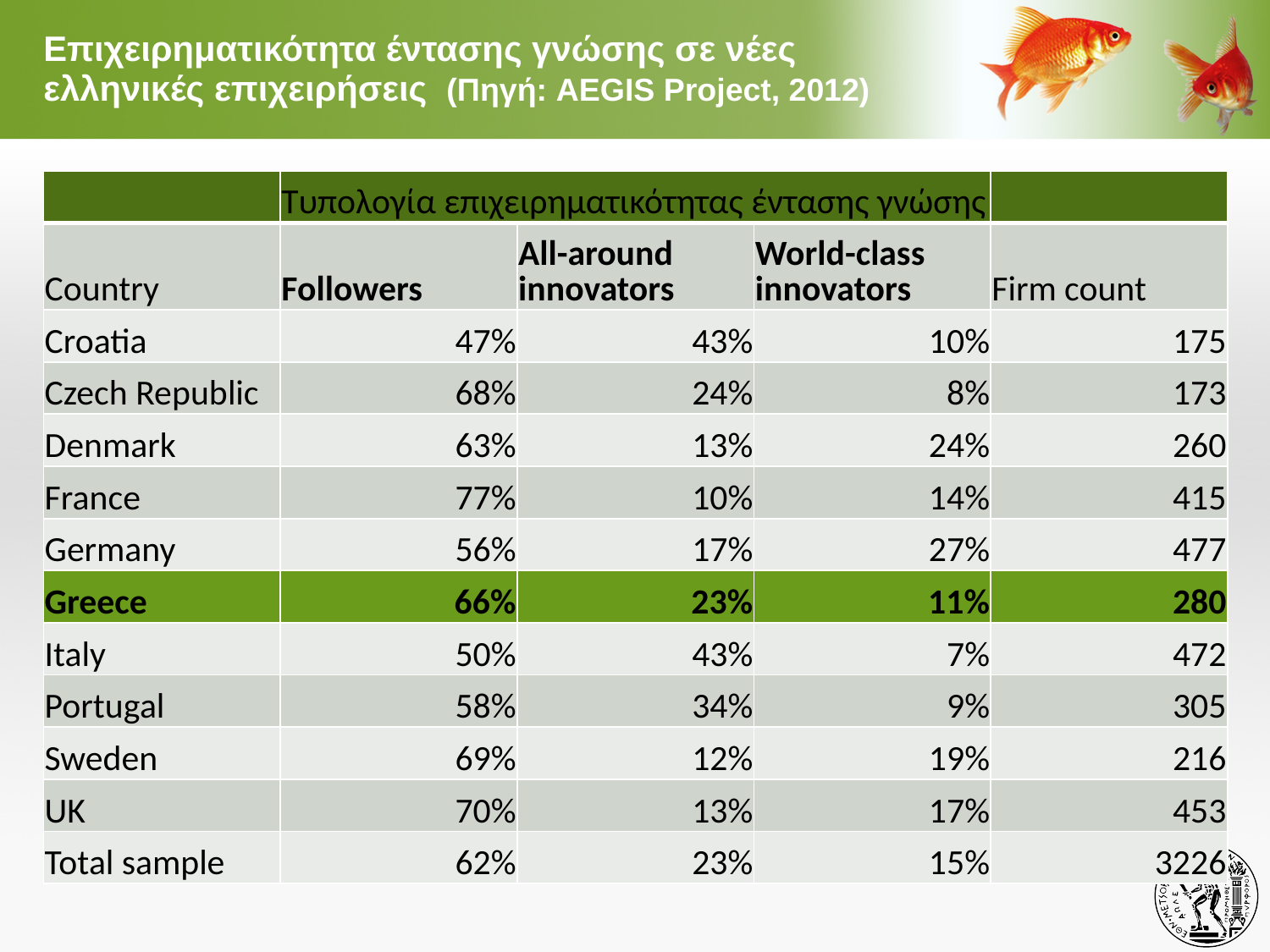

# Επιχειρηματικότητα έντασης γνώσης σε νέες ελληνικές επιχειρήσεις  (Πηγή: AEGIS Project, 2012)
|  | Τυπολογία επιχειρηματικότητας έντασης γνώσης |  |  |  |
| --- | --- | --- | --- | --- |
| Country | Followers | All-around innovators | World-class innovators | Firm count |
| Croatia | 47% | 43% | 10% | 175 |
| Czech Republic | 68% | 24% | 8% | 173 |
| Denmark | 63% | 13% | 24% | 260 |
| France | 77% | 10% | 14% | 415 |
| Germany | 56% | 17% | 27% | 477 |
| Greece | 66% | 23% | 11% | 280 |
| Italy | 50% | 43% | 7% | 472 |
| Portugal | 58% | 34% | 9% | 305 |
| Sweden | 69% | 12% | 19% | 216 |
| UK | 70% | 13% | 17% | 453 |
| Total sample | 62% | 23% | 15% | 3226 |